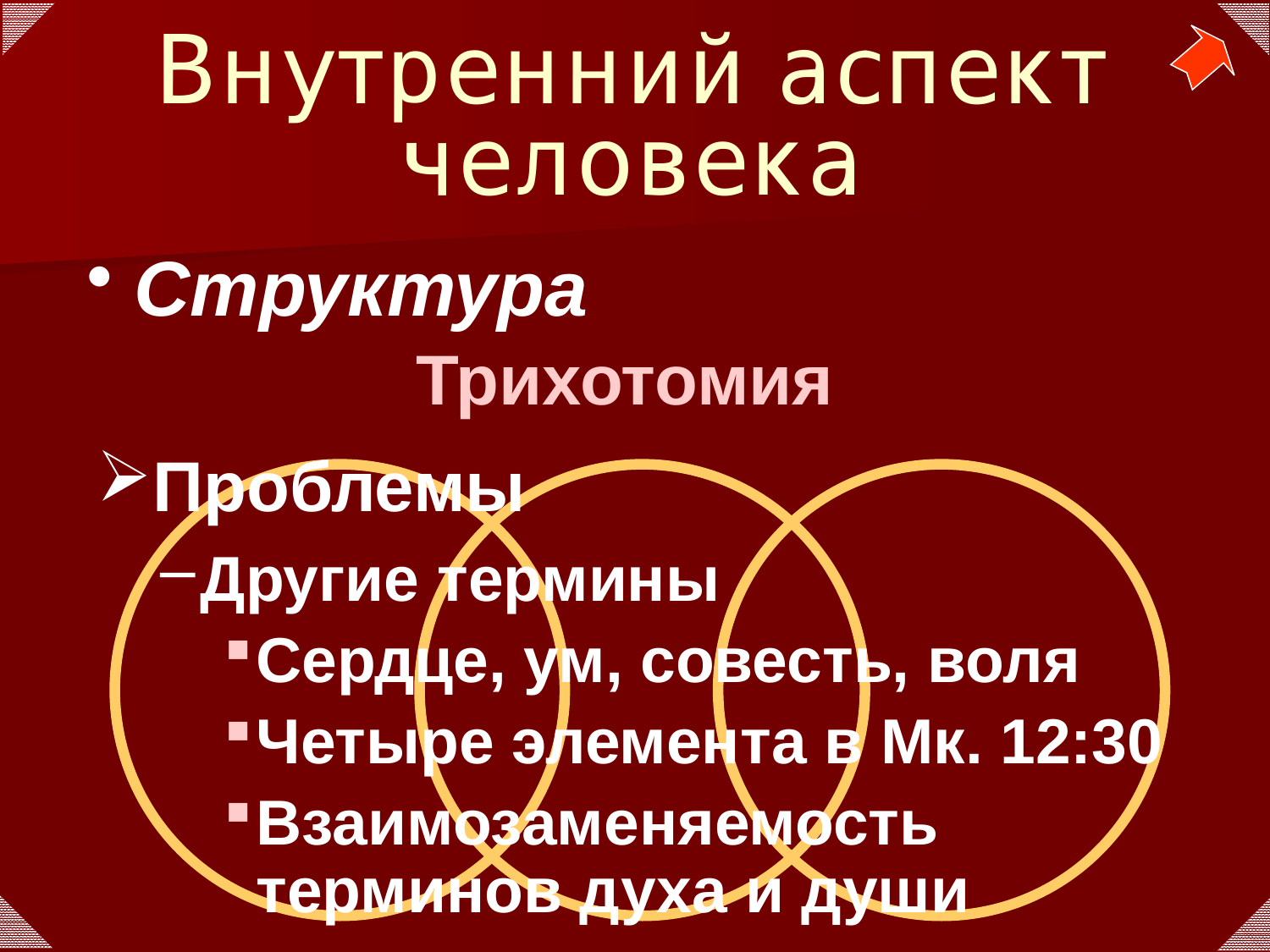

# Внутренний аспект человека
Структура
Трихотомия

Другие термины
Сердце, ум, совесть, воля
Четыре элемента в Мк. 12:30
Взаимозаменяемость терминов духа и души
Проблемы